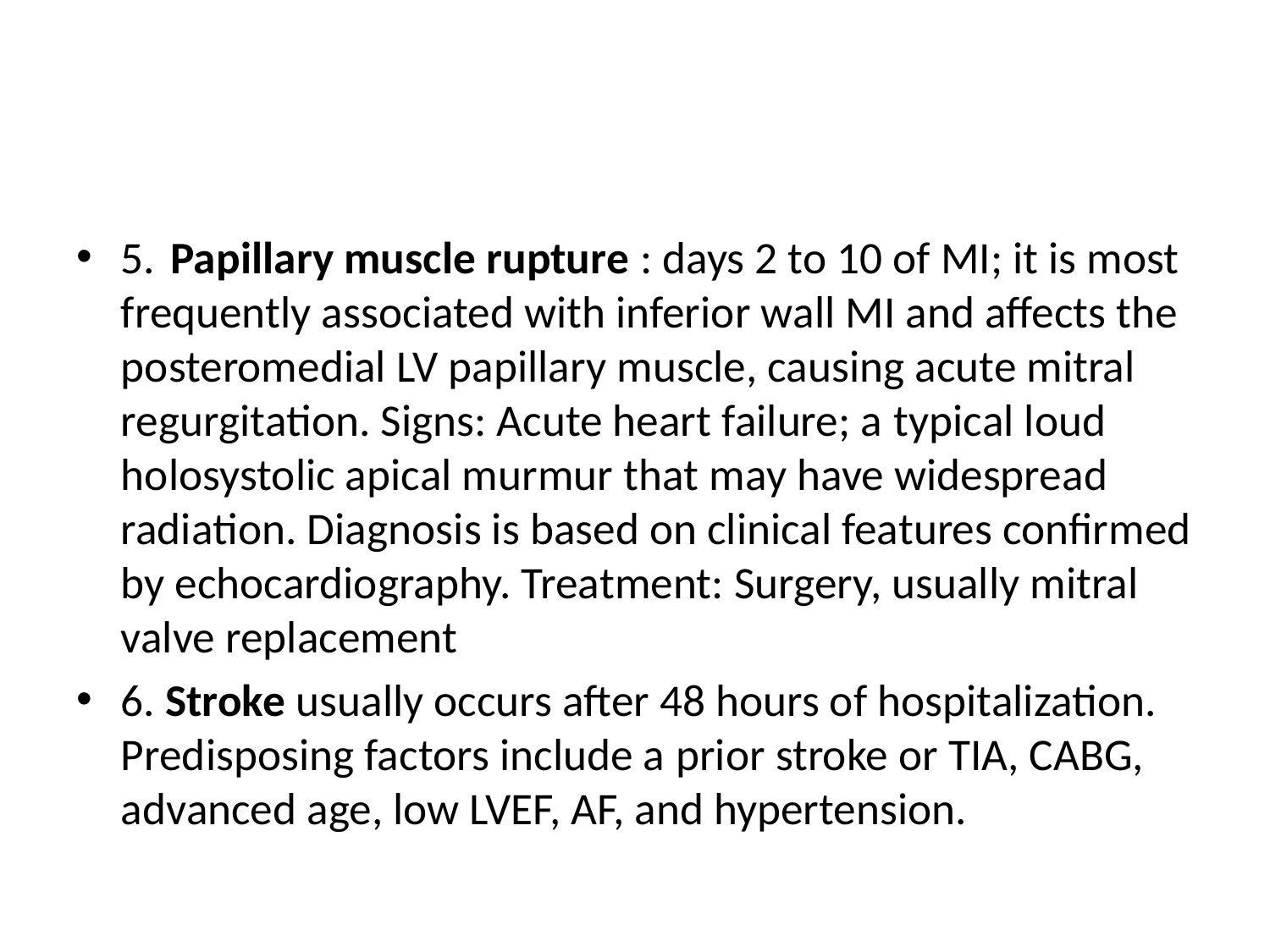

#
5. Papillary muscle rupture : days 2 to 10 of MI; it is most frequently associated with inferior wall MI and affects the posteromedial LV papillary muscle, causing acute mitral regurgitation. Signs: Acute heart failure; a typical loud holosystolic apical murmur that may have widespread radiation. Diagnosis is based on clinical features confirmed by echocardiography. Treatment: Surgery, usually mitral valve replacement
6. Stroke usually occurs after 48 hours of hospitalization. Predisposing factors include a prior stroke or TIA, CABG, advanced age, low LVEF, AF, and hypertension.